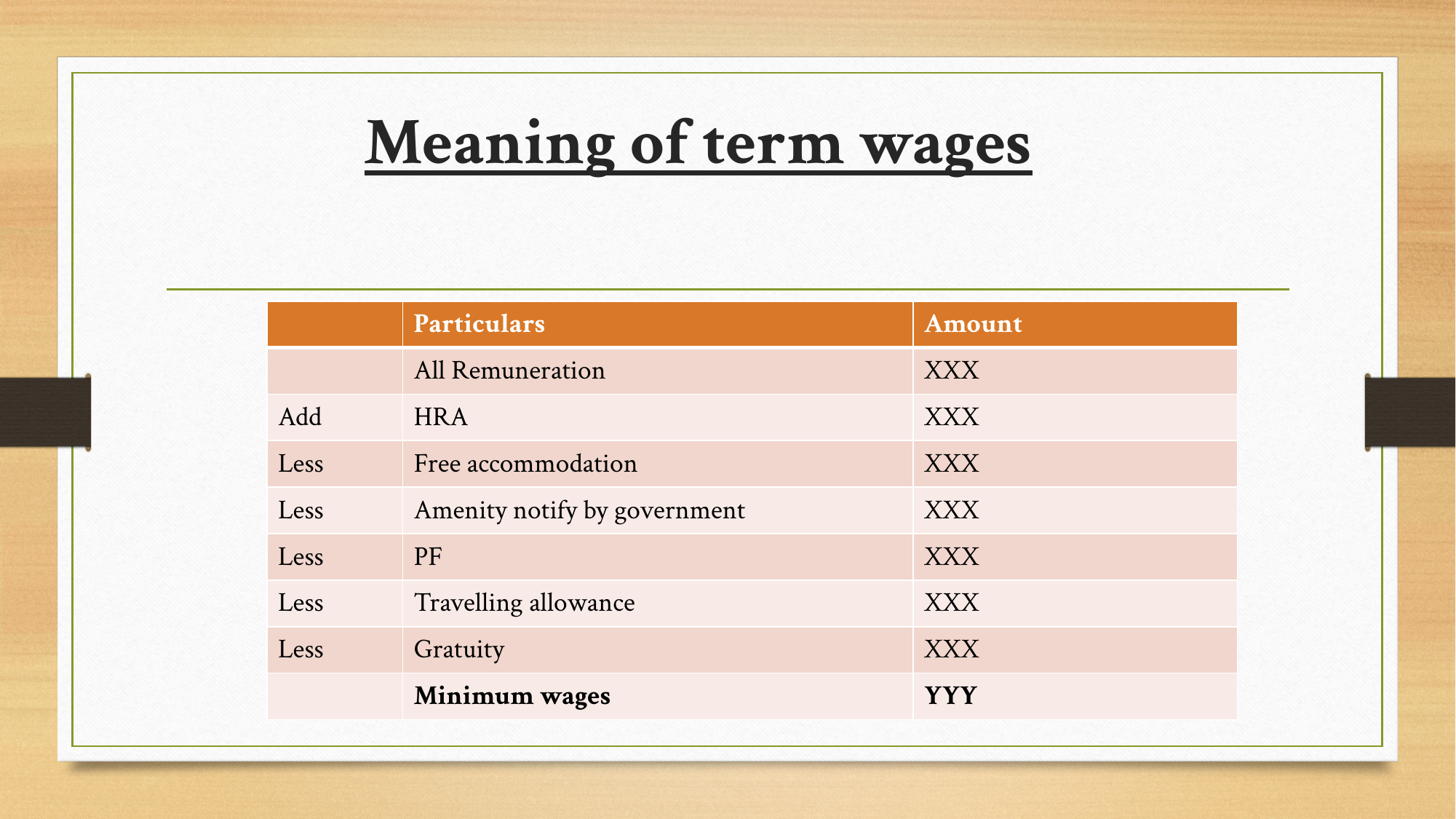

# Meaning of term wages
|  | Particulars | Amount |
| --- | --- | --- |
|  | All Remuneration | XXX |
| Add | HRA | XXX |
| Less | Free accommodation | XXX |
| Less | Amenity notify by government | XXX |
| Less | PF | XXX |
| Less | Travelling allowance | XXX |
| Less | Gratuity | XXX |
|  | Minimum wages | YYY |